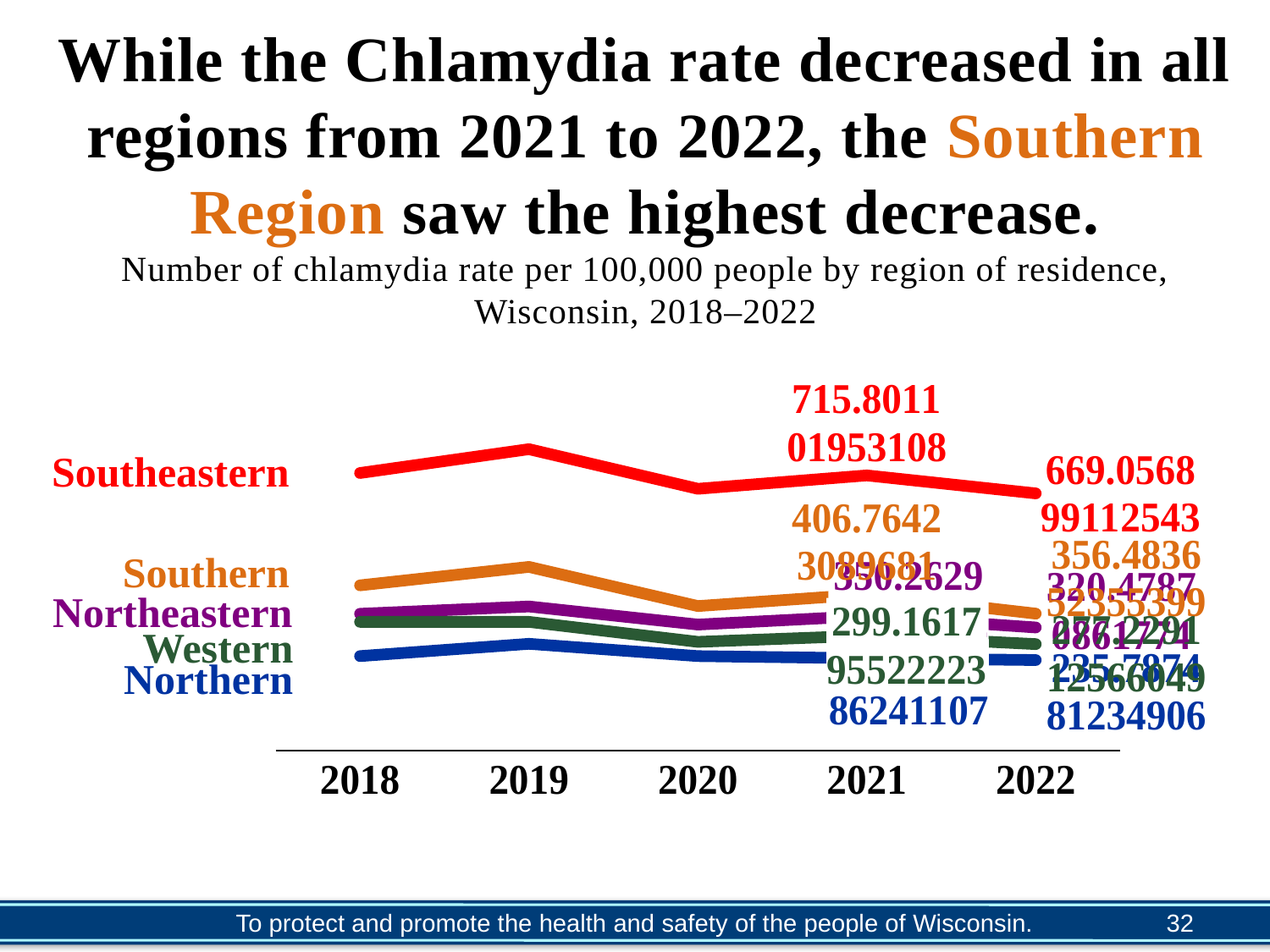

# While the Chlamydia rate decreased in all regions from 2021 to 2022, the Southern Region saw the highest decrease. Number of chlamydia rate per 100,000 people by region of residence, Wisconsin, 2018–2022

### Chart: Chlamydia Cases by Region 2018-2022

| Category | Northeastern | Northern | Southeastern | Southern | Western |
|---|---|---|---|---|---|
| 2018 | 356.0 | 246.0 | 722.0 | 430.0 | 335.0 |
| 2019 | 375.0 | 278.0 | 784.0 | 478.0 | 335.0 |
| 2020 | 328.0 | 246.0 | 681.0 | 376.0 | 283.0 |
| 2021 | 350.2629752179017 | 240.274786241107 | 715.8011019531075 | 406.76423089681015 | 299.16179552222343 |
| 2022 | 320.47870861774 | 235.78748123490632 | 669.0568991125433 | 356.48365235539893 | 277.2291125660487 |
Southeastern
Southern
Northeastern
Western
Northern
32